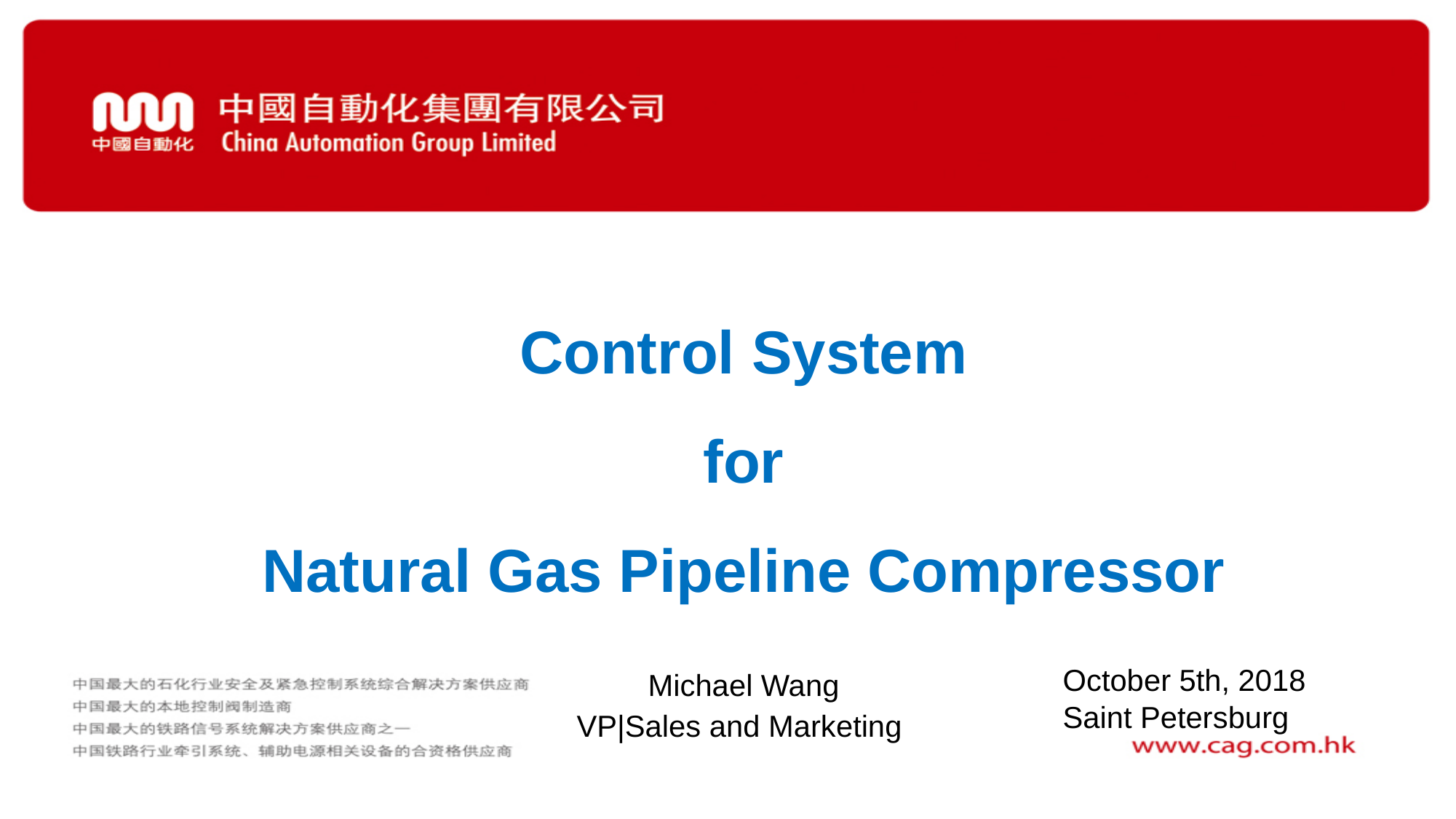

Control System
for
Natural Gas Pipeline Compressor
October 5th, 2018
Saint Petersburg
Michael Wang
VP|Sales and Marketing